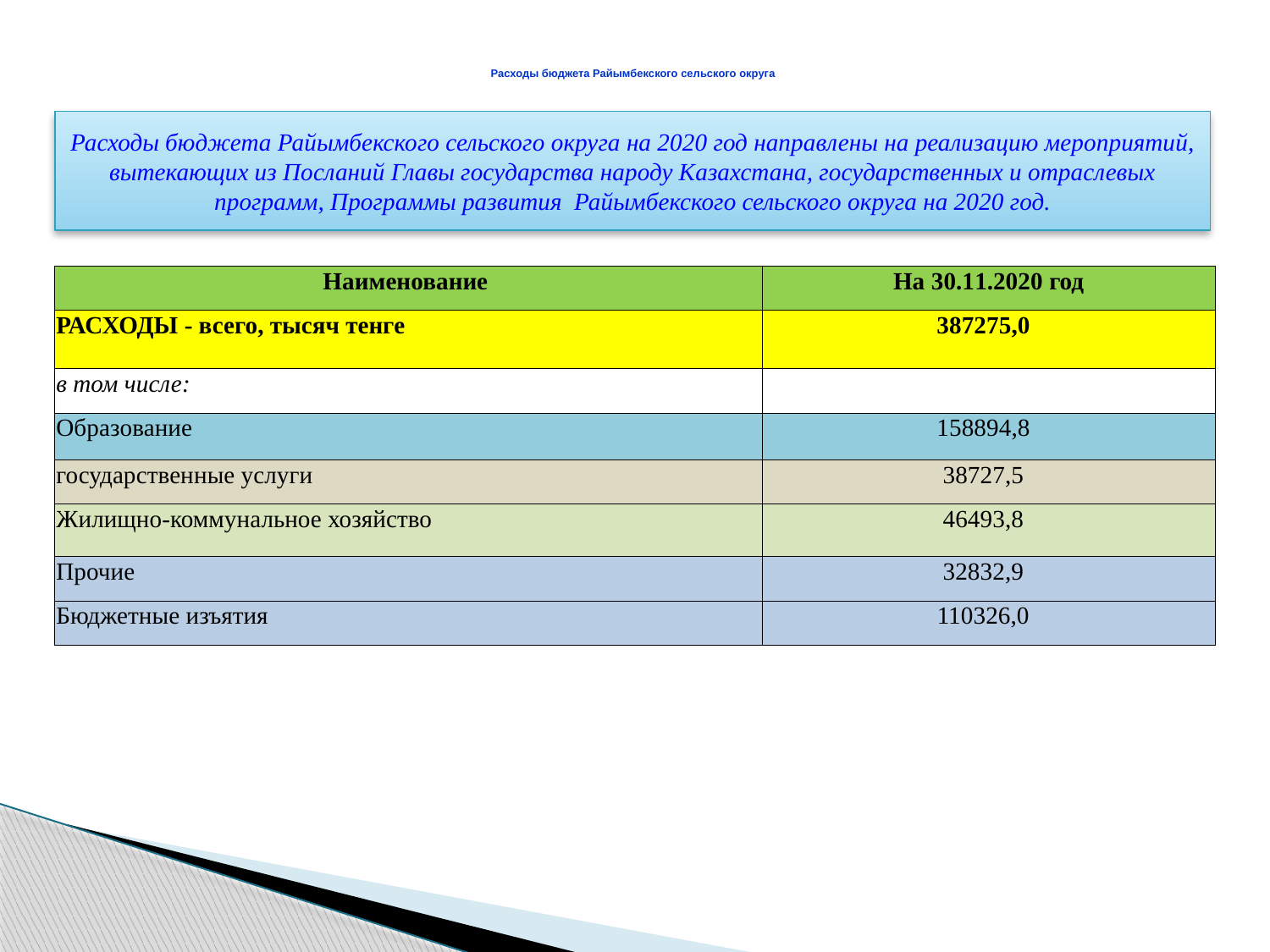

# Расходы бюджета Райымбекского сельского округа
Расходы бюджета Райымбекского сельского округа на 2020 год направлены на реализацию мероприятий, вытекающих из Посланий Главы государства народу Казахстана, государственных и отраслевых программ, Программы развития  Райымбекского сельского округа на 2020 год.
| Наименование | На 30.11.2020 год |
| --- | --- |
| РАСХОДЫ - всего, тысяч тенге | 387275,0 |
| в том числе: |  |
| Образование | 158894,8 |
| государственные услуги | 38727,5 |
| Жилищно-коммунальное хозяйство | 46493,8 |
| Прочие | 32832,9 |
| Бюджетные изъятия | 110326,0 |